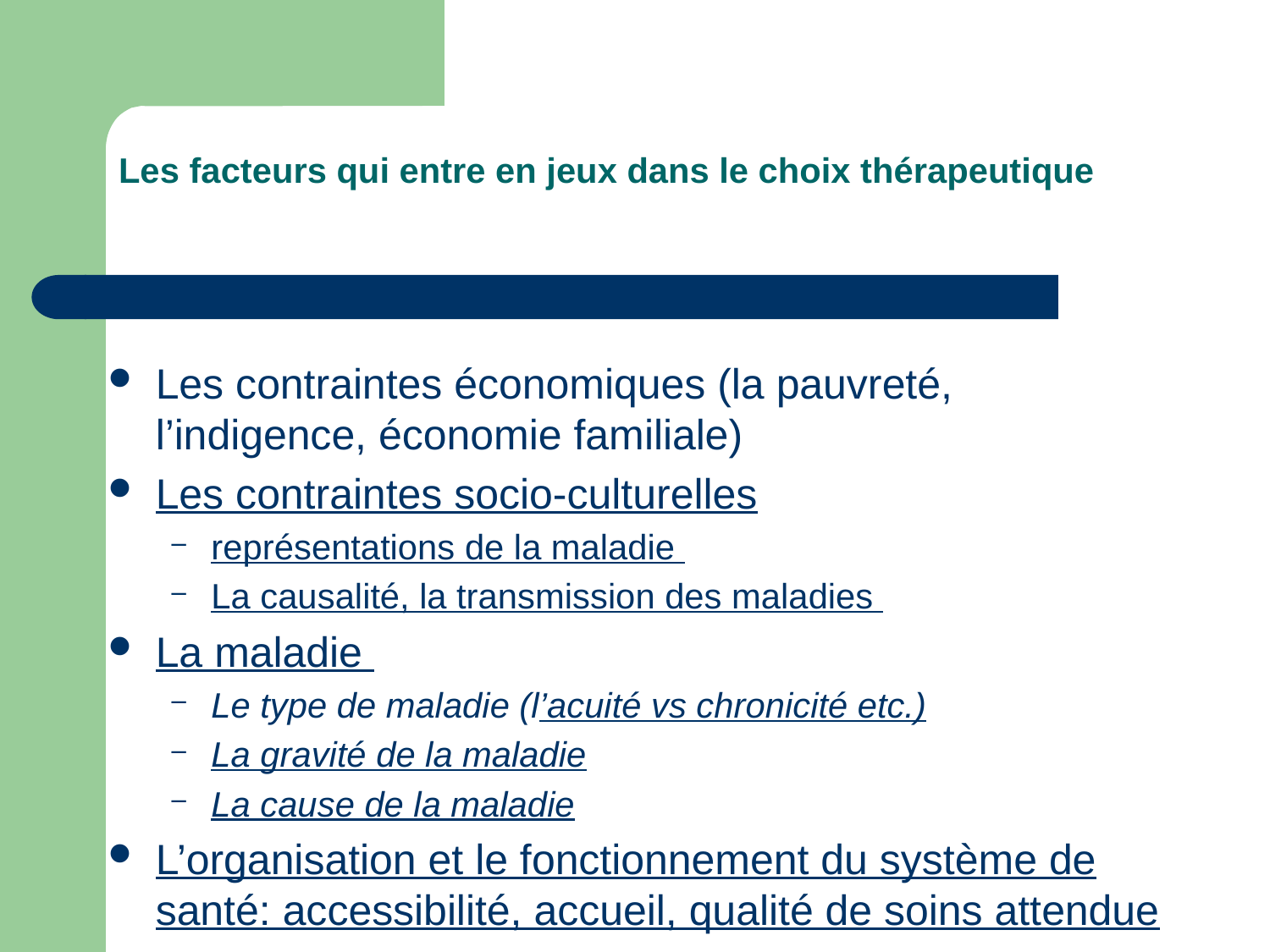

# Les facteurs qui entre en jeux dans le choix thérapeutique
Les contraintes économiques (la pauvreté, l’indigence, économie familiale)
Les contraintes socio-culturelles
représentations de la maladie
La causalité, la transmission des maladies
La maladie
Le type de maladie (l’acuité vs chronicité etc.)
La gravité de la maladie
La cause de la maladie
L’organisation et le fonctionnement du système de santé: accessibilité, accueil, qualité de soins attendue